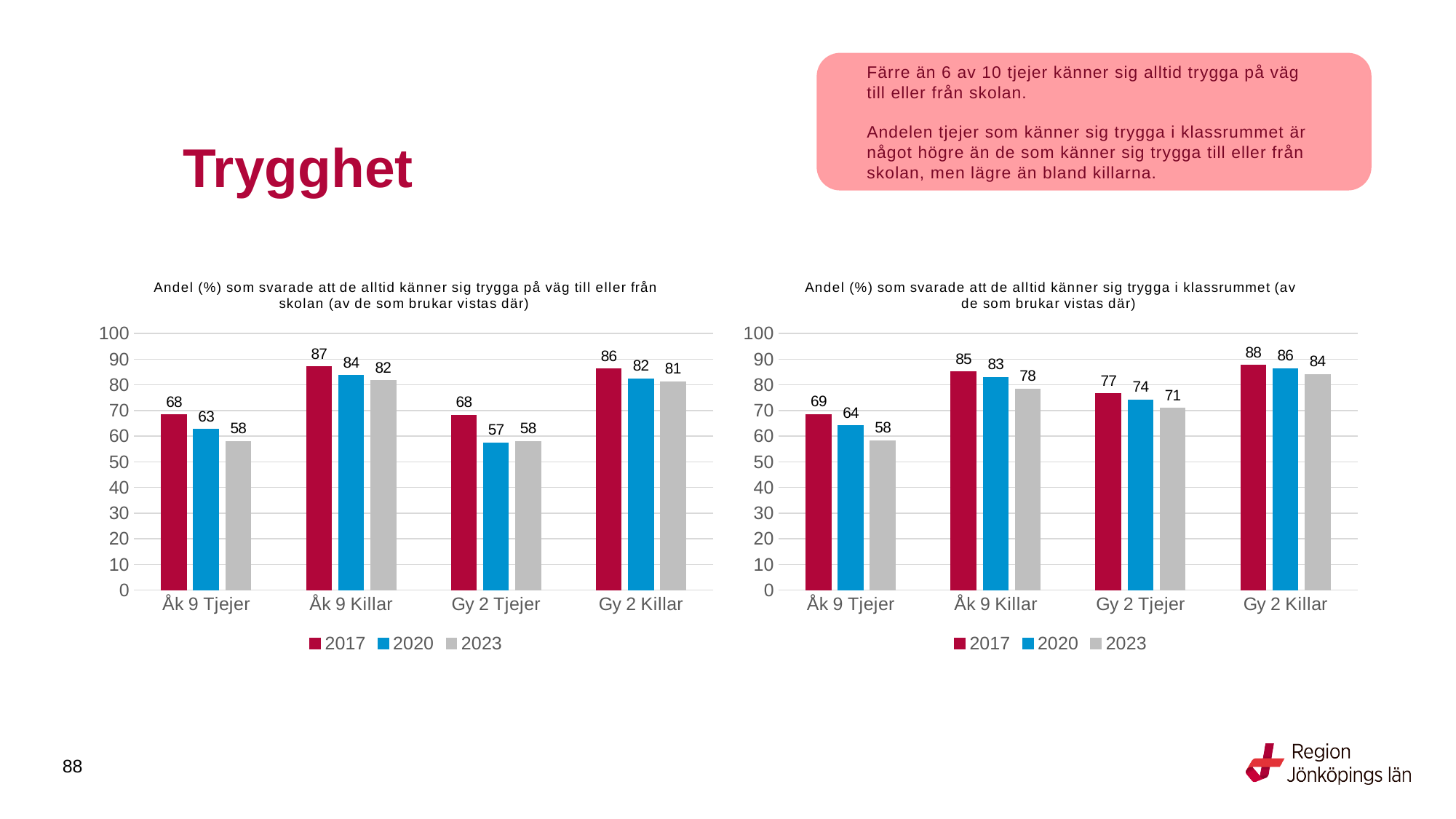

Färre än 6 av 10 tjejer känner sig alltid trygga på väg till eller från skolan.

Andelen tjejer som känner sig trygga i klassrummet är något högre än de som känner sig trygga till eller från skolan, men lägre än bland killarna.
# Trygghet

### Chart: Andel (%) som svarade att de alltid känner sig trygga på väg till eller från skolan (av de som brukar vistas där)

| Category | 2017 | 2020 | 2023 |
|---|---|---|---|
| Åk 9 Tjejer | 68.3099 | 62.7211 | 58.0709 |
| Åk 9 Killar | 87.1194 | 83.6735 | 81.7197 |
| Gy 2 Tjejer | 68.2862 | 57.4543 | 58.0084 |
| Gy 2 Killar | 86.2745 | 82.3838 | 81.2365 |

### Chart: Andel (%) som svarade att de alltid känner sig trygga i klassrummet (av de som brukar vistas där)

| Category | 2017 | 2020 | 2023 |
|---|---|---|---|
| Åk 9 Tjejer | 68.52 | 64.0956 | 58.3004 |
| Åk 9 Killar | 85.0665 | 82.8863 | 78.3435 |
| Gy 2 Tjejer | 76.6578 | 74.0819 | 70.8799 |
| Gy 2 Killar | 87.6636 | 86.3905 | 84.0433 |
88